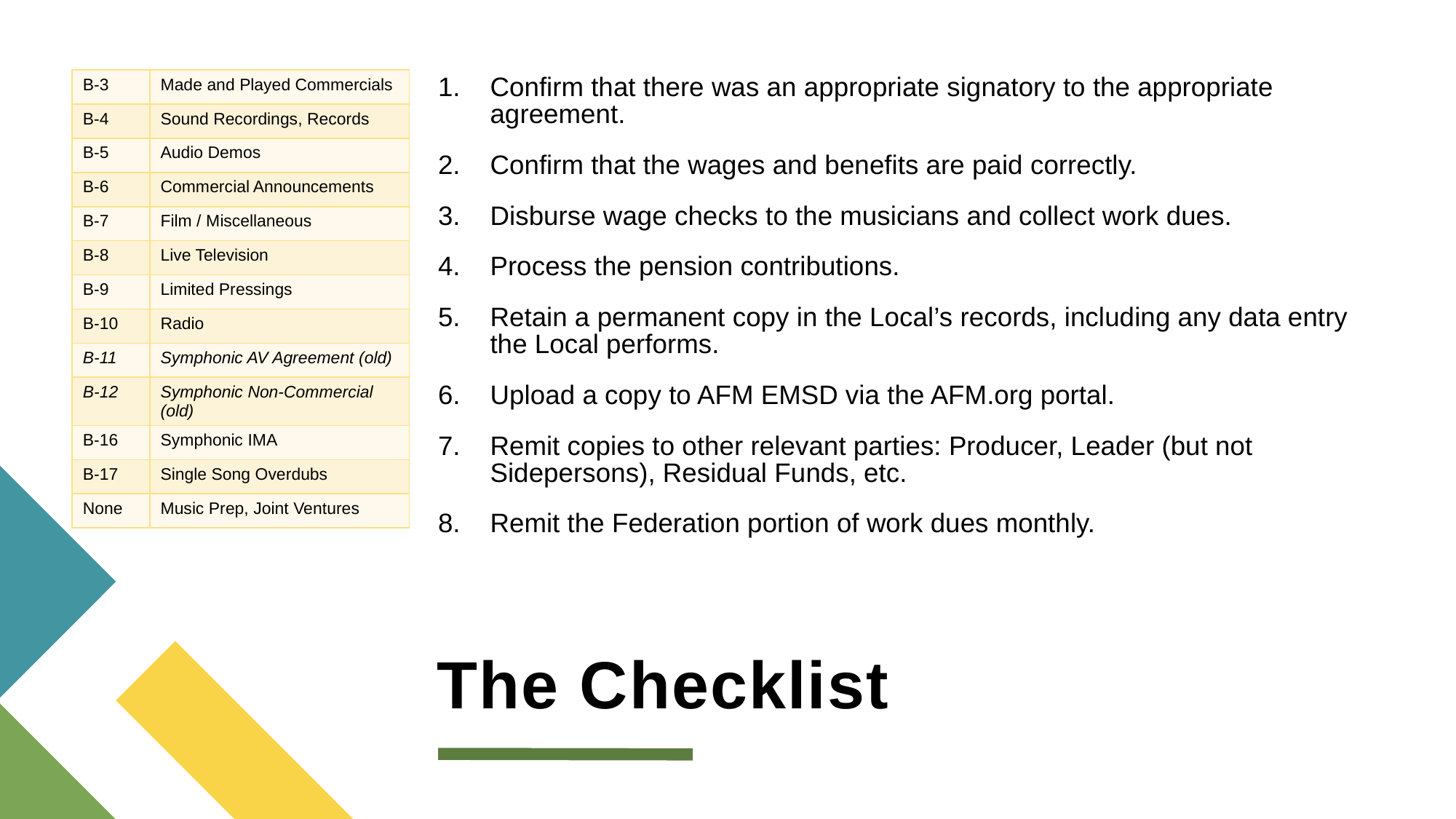

Confirm that there was an appropriate signatory to the appropriate agreement.
Confirm that the wages and benefits are paid correctly.
Disburse wage checks to the musicians and collect work dues.
Process the pension contributions.
Retain a permanent copy in the Local’s records, including any data entry the Local performs.
Upload a copy to AFM EMSD via the AFM.org portal.
Remit copies to other relevant parties: Producer, Leader (but not Sidepersons), Residual Funds, etc.
Remit the Federation portion of work dues monthly.
| B-3 | Made and Played Commercials |
| --- | --- |
| B-4 | Sound Recordings, Records |
| B-5 | Audio Demos |
| B-6 | Commercial Announcements |
| B-7 | Film / Miscellaneous |
| B-8 | Live Television |
| B-9 | Limited Pressings |
| B-10 | Radio |
| B-11 | Symphonic AV Agreement (old) |
| B-12 | Symphonic Non-Commercial (old) |
| B-16 | Symphonic IMA |
| B-17 | Single Song Overdubs |
| None | Music Prep, Joint Ventures |
# The Checklist